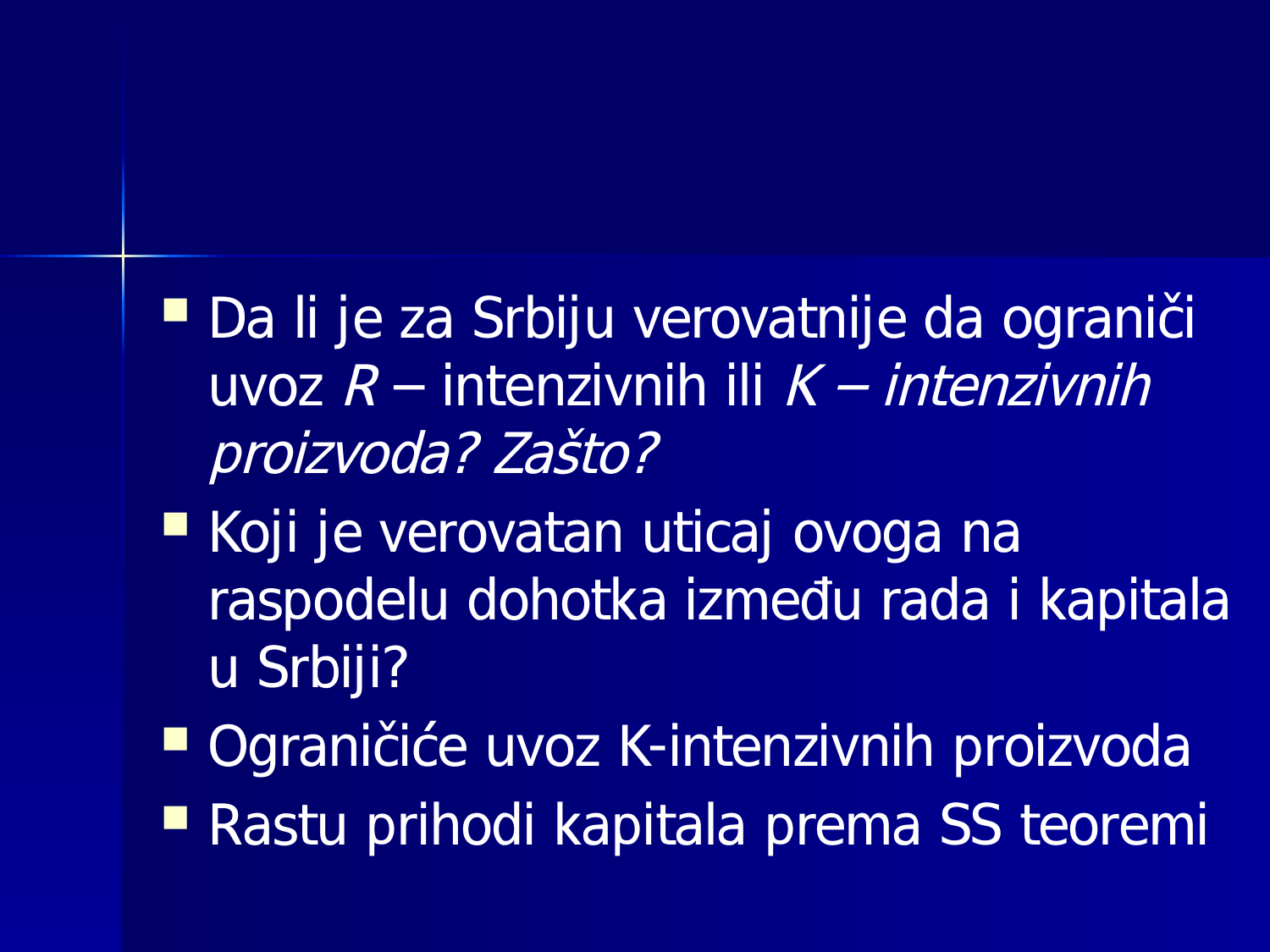

#
Da li je za Srbiju verovatnije da ograniči uvoz R – intenzivnih ili K – intenzivnih proizvoda? Zašto?
Koji je verovatan uticaj ovoga na raspodelu dohotka između rada i kapitala u Srbiji?
Ograničiće uvoz K-intenzivnih proizvoda
Rastu prihodi kapitala prema SS teoremi